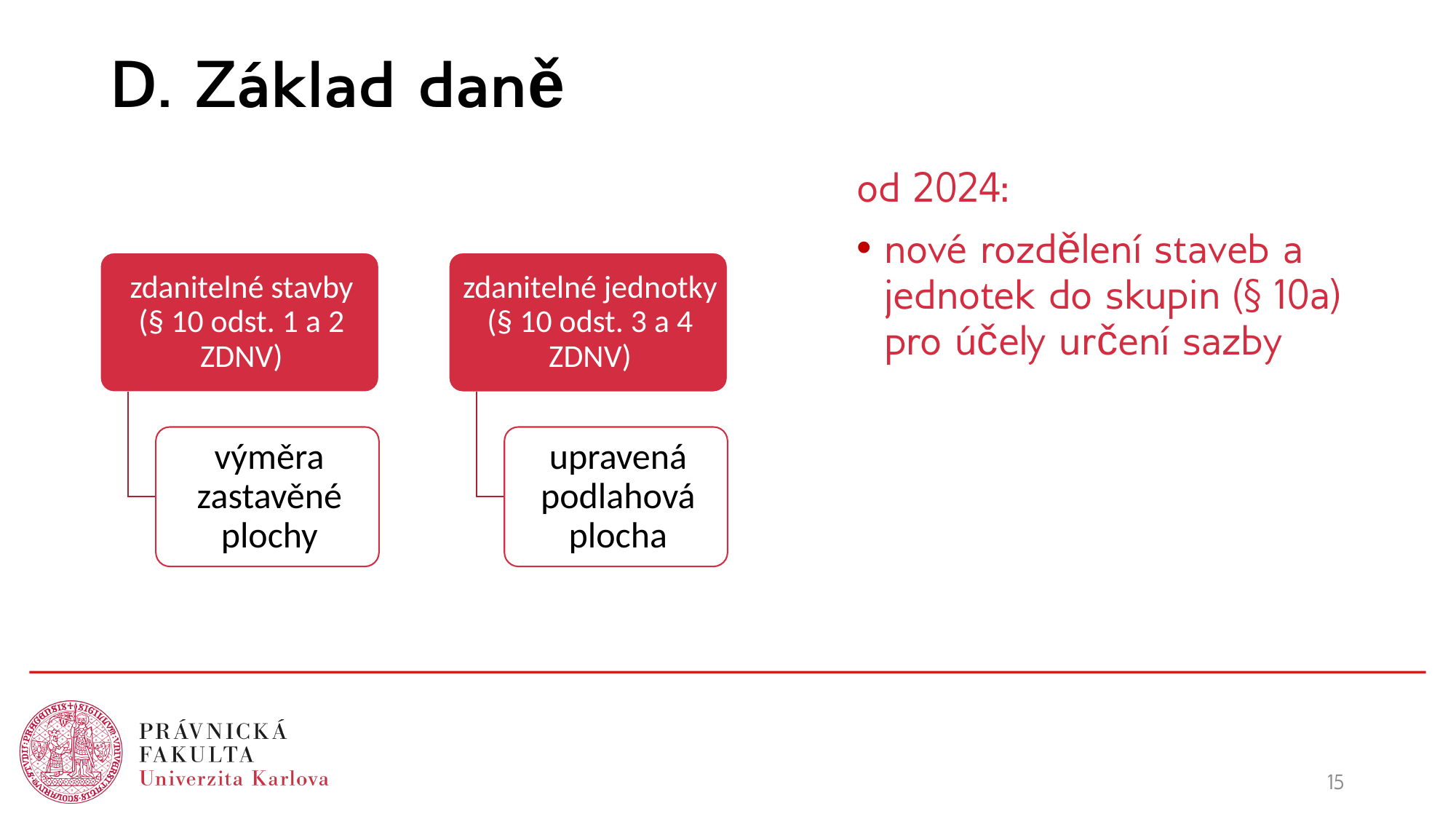

# D. Základ daně
zdanitelné stavby
(§ 10 odst. 1 a 2 ZDNV)
výměra zastavěné plochy
zdanitelné jednotky
(§ 10 odst. 3 a 4 ZDNV)
upravená podlahová plocha
od 2024:
nové rozdělení staveb a jednotek do skupin (§ 10a) pro účely určení sazby

15